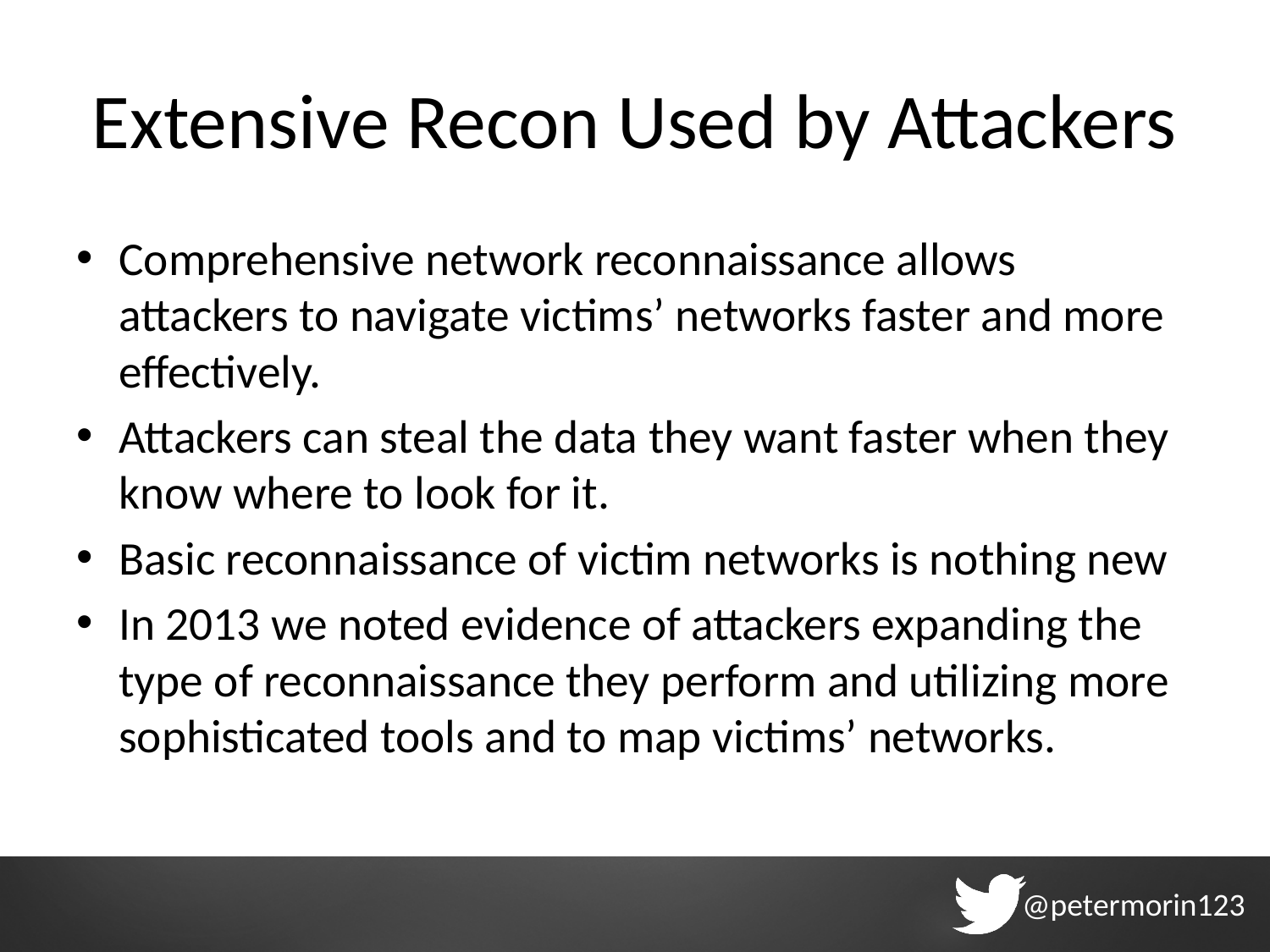

# Extensive Recon Used by Attackers
Comprehensive network reconnaissance allows attackers to navigate victims’ networks faster and more effectively.
Attackers can steal the data they want faster when they know where to look for it.
Basic reconnaissance of victim networks is nothing new
In 2013 we noted evidence of attackers expanding the type of reconnaissance they perform and utilizing more sophisticated tools and to map victims’ networks.